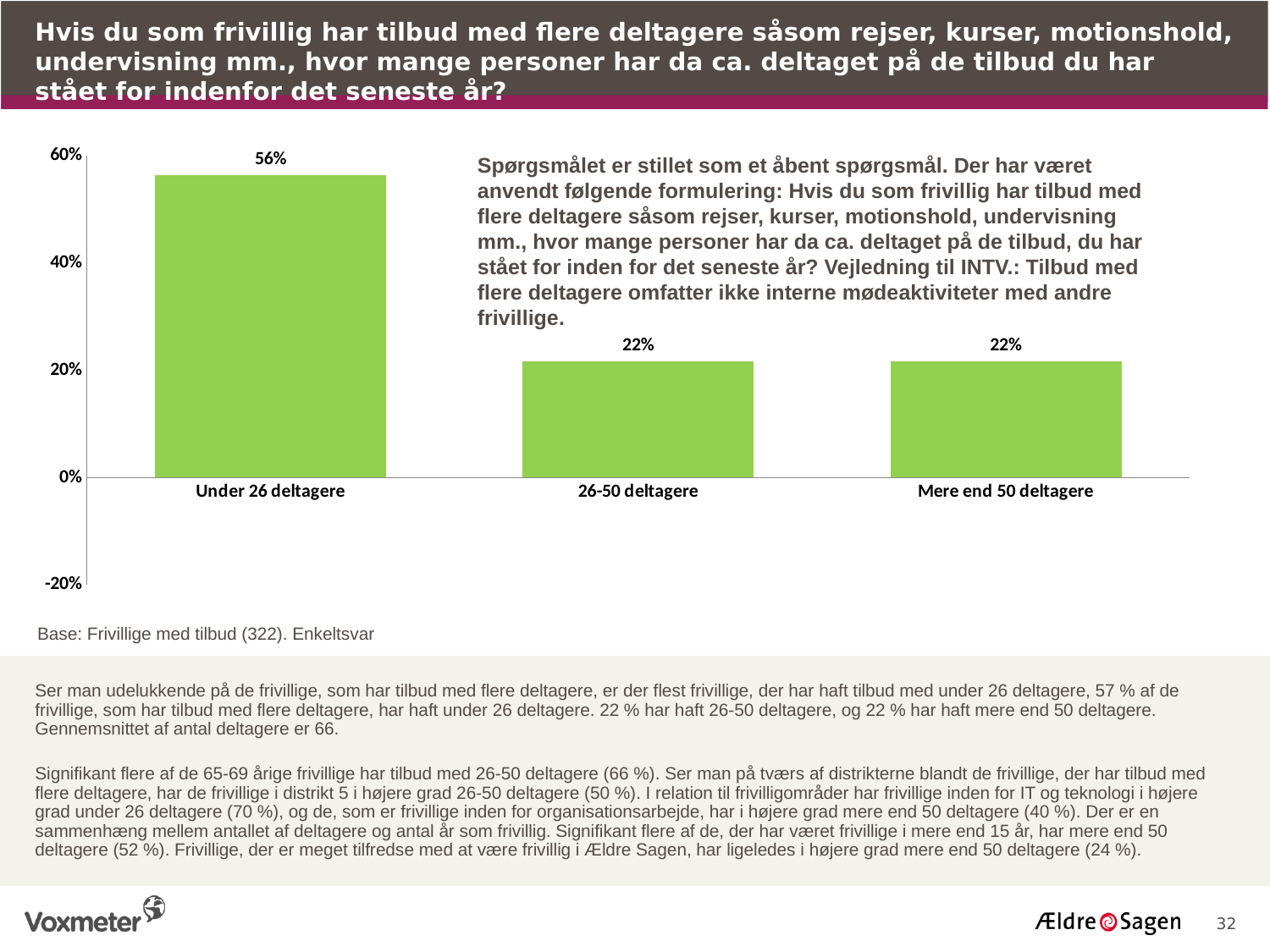

Hvis du som frivillig har tilbud med flere deltagere såsom rejser, kurser, motionshold, undervisning mm., hvor mange personer har da ca. deltaget på de tilbud du har stået for indenfor det seneste år?

### Chart

| Category |  |
|---|---|
| Under 26 deltagere | 0.565 |
| 26-50 deltagere | 0.217 |
| Mere end 50 deltagere | 0.217 |
Spørgsmålet er stillet som et åbent spørgsmål. Der har været anvendt følgende formulering: Hvis du som frivillig har tilbud med flere deltagere såsom rejser, kurser, motionshold, undervisning mm., hvor mange personer har da ca. deltaget på de tilbud, du har stået for inden for det seneste år? Vejledning til INTV.: Tilbud med flere deltagere omfatter ikke interne mødeaktiviteter med andre frivillige.

Base: Frivillige med tilbud (322). Enkeltsvar
Ser man udelukkende på de frivillige, som har tilbud med flere deltagere, er der flest frivillige, der har haft tilbud med under 26 deltagere, 57 % af de frivillige, som har tilbud med flere deltagere, har haft under 26 deltagere. 22 % har haft 26-50 deltagere, og 22 % har haft mere end 50 deltagere. Gennemsnittet af antal deltagere er 66.

Signifikant flere af de 65-69 årige frivillige har tilbud med 26-50 deltagere (66 %). Ser man på tværs af distrikterne blandt de frivillige, der har tilbud med flere deltagere, har de frivillige i distrikt 5 i højere grad 26-50 deltagere (50 %). I relation til frivilligområder har frivillige inden for IT og teknologi i højere grad under 26 deltagere (70 %), og de, som er frivillige inden for organisationsarbejde, har i højere grad mere end 50 deltagere (40 %). Der er en sammenhæng mellem antallet af deltagere og antal år som frivillig. Signifikant flere af de, der har været frivillige i mere end 15 år, har mere end 50 deltagere (52 %). Frivillige, der er meget tilfredse med at være frivillig i Ældre Sagen, har ligeledes i højere grad mere end 50 deltagere (24 %).
32